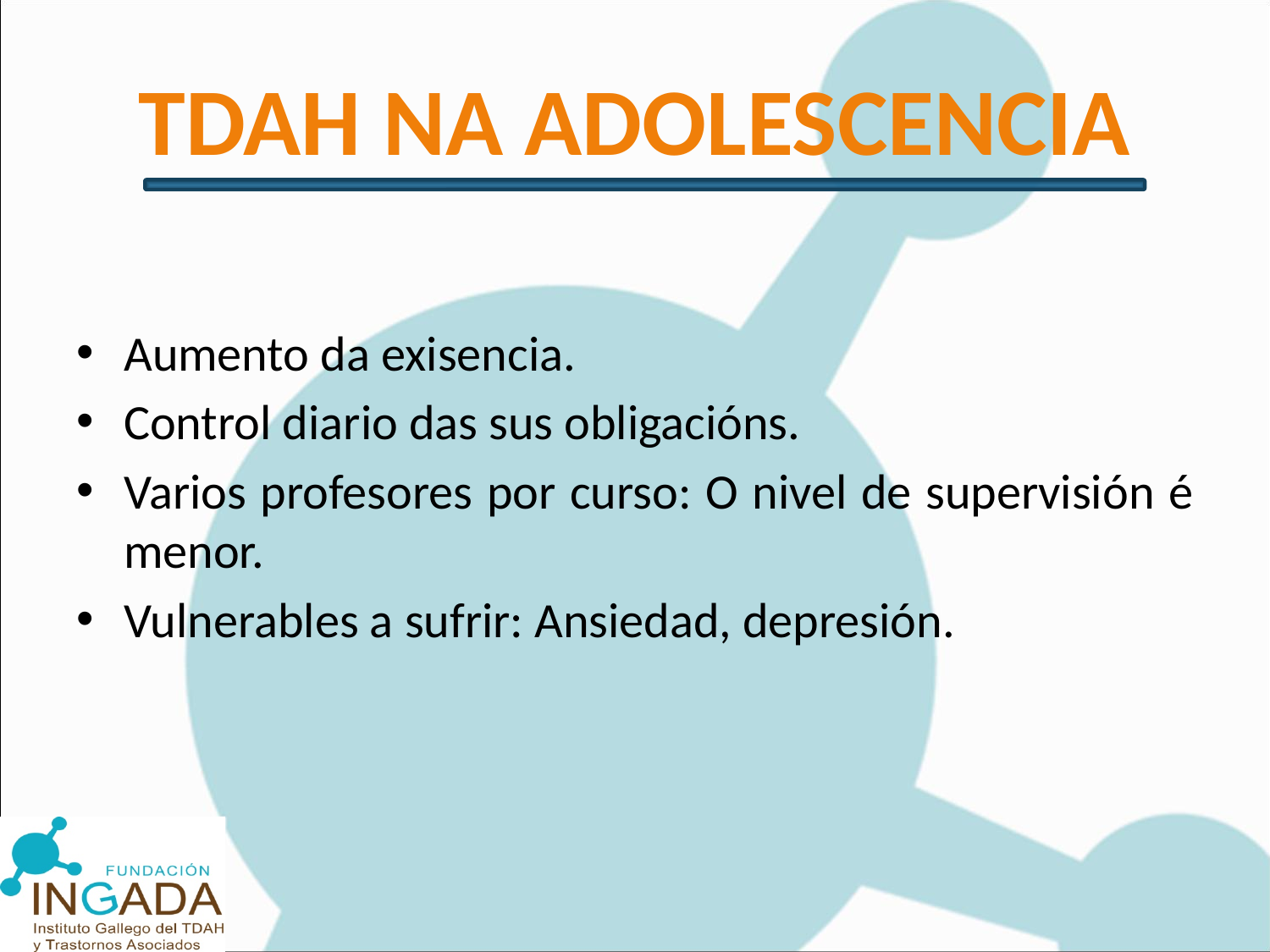

# TDAH NA ADOLESCENCIA

Aumento da exisencia.
Control diario das sus obligacións.
Varios profesores por curso: O nivel de supervisión é menor.
Vulnerables a sufrir: Ansiedad, depresión.